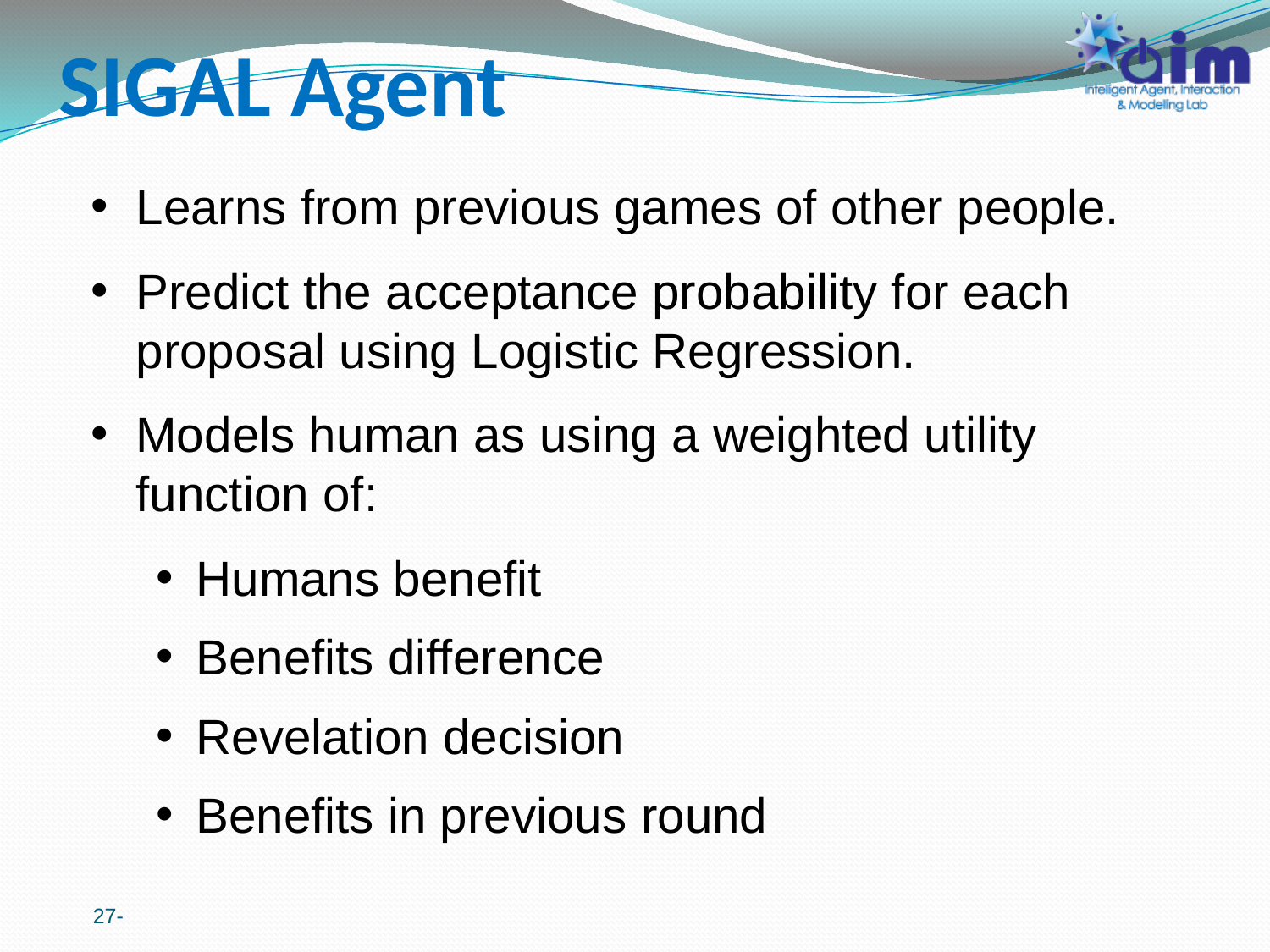

SIGAL Agent
Learns from previous games of other people.
Predict the acceptance probability for each proposal using Logistic Regression.
Models human as using a weighted utility function of:
Humans benefit
Benefits difference
Revelation decision
Benefits in previous round
27-